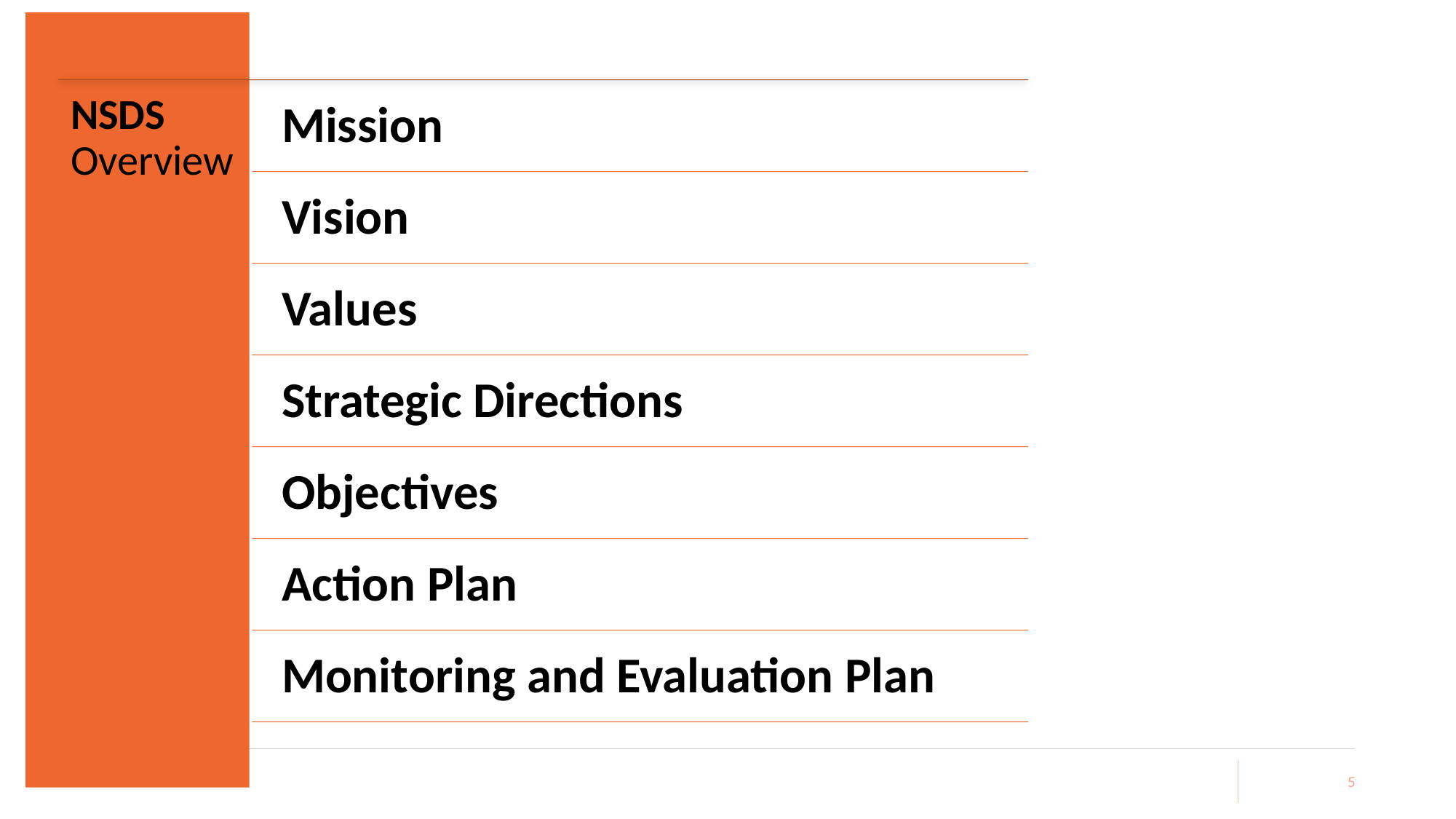

NSDS Overview
Mission
Vision
Values
Strategic Directions
Objectives
Action Plan
Monitoring and Evaluation Plan
5